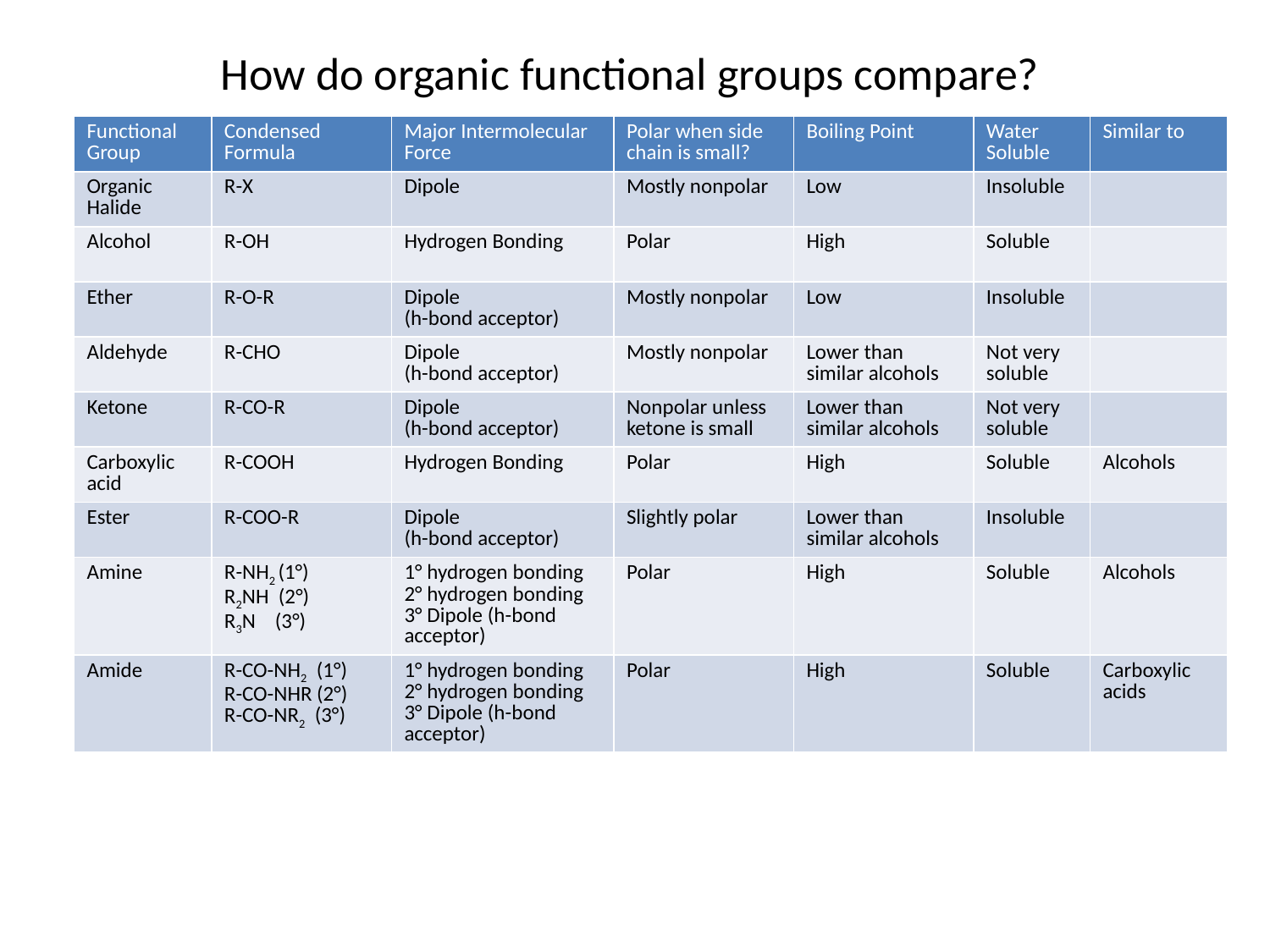

# How do organic functional groups compare?
| Functional Group | Condensed Formula | Major Intermolecular Force | Polar when side chain is small? | Boiling Point | Water Soluble | Similar to |
| --- | --- | --- | --- | --- | --- | --- |
| Organic Halide | R-X | Dipole | Mostly nonpolar | Low | Insoluble |  |
| Alcohol | R-OH | Hydrogen Bonding | Polar | High | Soluble |  |
| Ether | R-O-R | Dipole (h-bond acceptor) | Mostly nonpolar | Low | Insoluble |  |
| Aldehyde | R-CHO | Dipole (h-bond acceptor) | Mostly nonpolar | Lower than similar alcohols | Not very soluble |  |
| Ketone | R-CO-R | Dipole (h-bond acceptor) | Nonpolar unless ketone is small | Lower than similar alcohols | Not very soluble |  |
| Carboxylic acid | R-COOH | Hydrogen Bonding | Polar | High | Soluble | Alcohols |
| Ester | R-COO-R | Dipole (h-bond acceptor) | Slightly polar | Lower than similar alcohols | Insoluble |  |
| Amine | R-NH2 (1°) R2NH (2°) R3N (3°) | 1° hydrogen bonding 2° hydrogen bonding 3° Dipole (h-bond acceptor) | Polar | High | Soluble | Alcohols |
| Amide | R-CO-NH2 (1°) R-CO-NHR (2°) R-CO-NR2 (3°) | 1° hydrogen bonding 2° hydrogen bonding 3° Dipole (h-bond acceptor) | Polar | High | Soluble | Carboxylic acids |